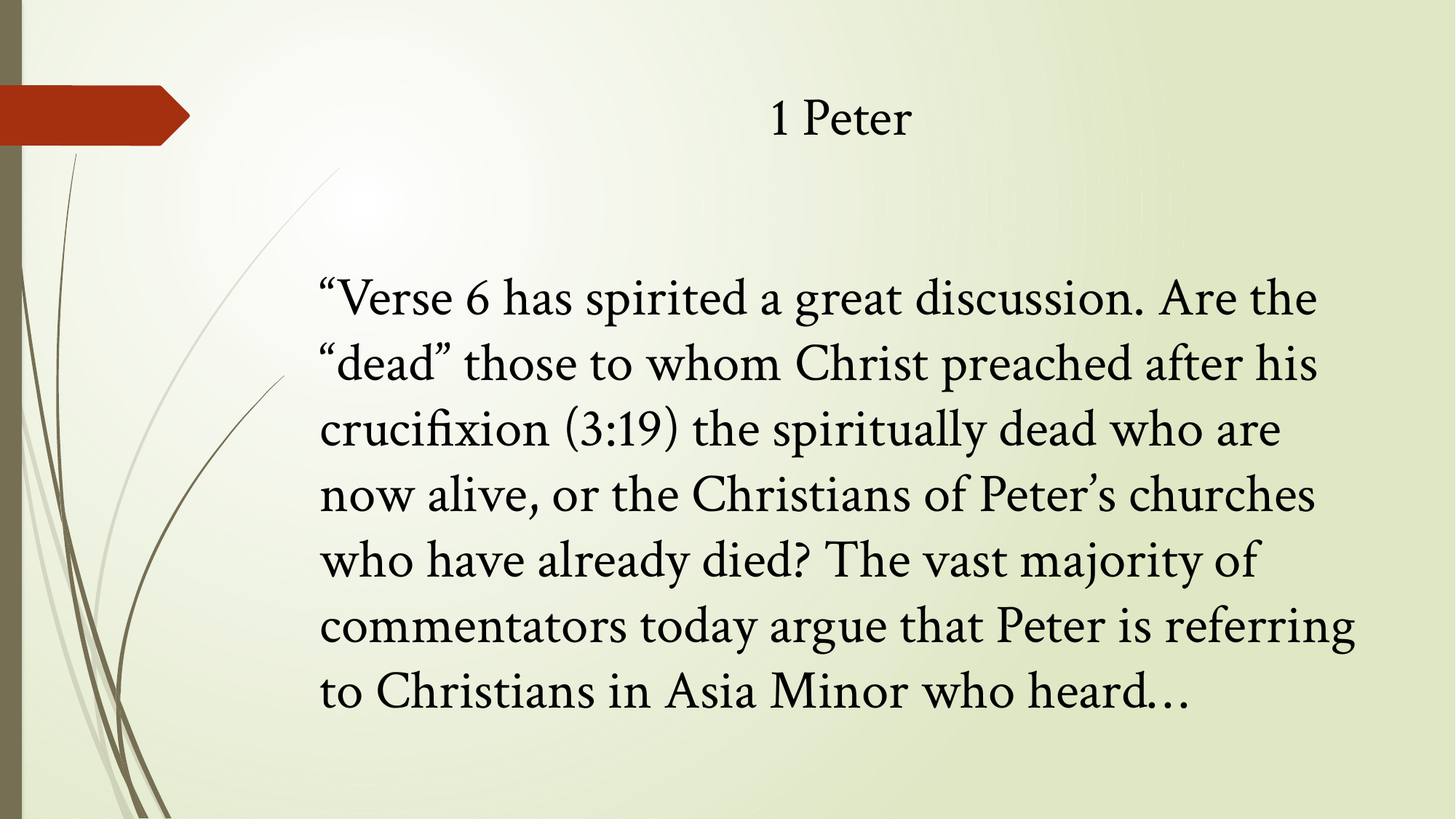

# 1 Peter
“Verse 6 has spirited a great discussion. Are the “dead” those to whom Christ preached after his crucifixion (3:19) the spiritually dead who are now alive, or the Christians of Peter’s churches who have already died? The vast majority of commentators today argue that Peter is referring to Christians in Asia Minor who heard…